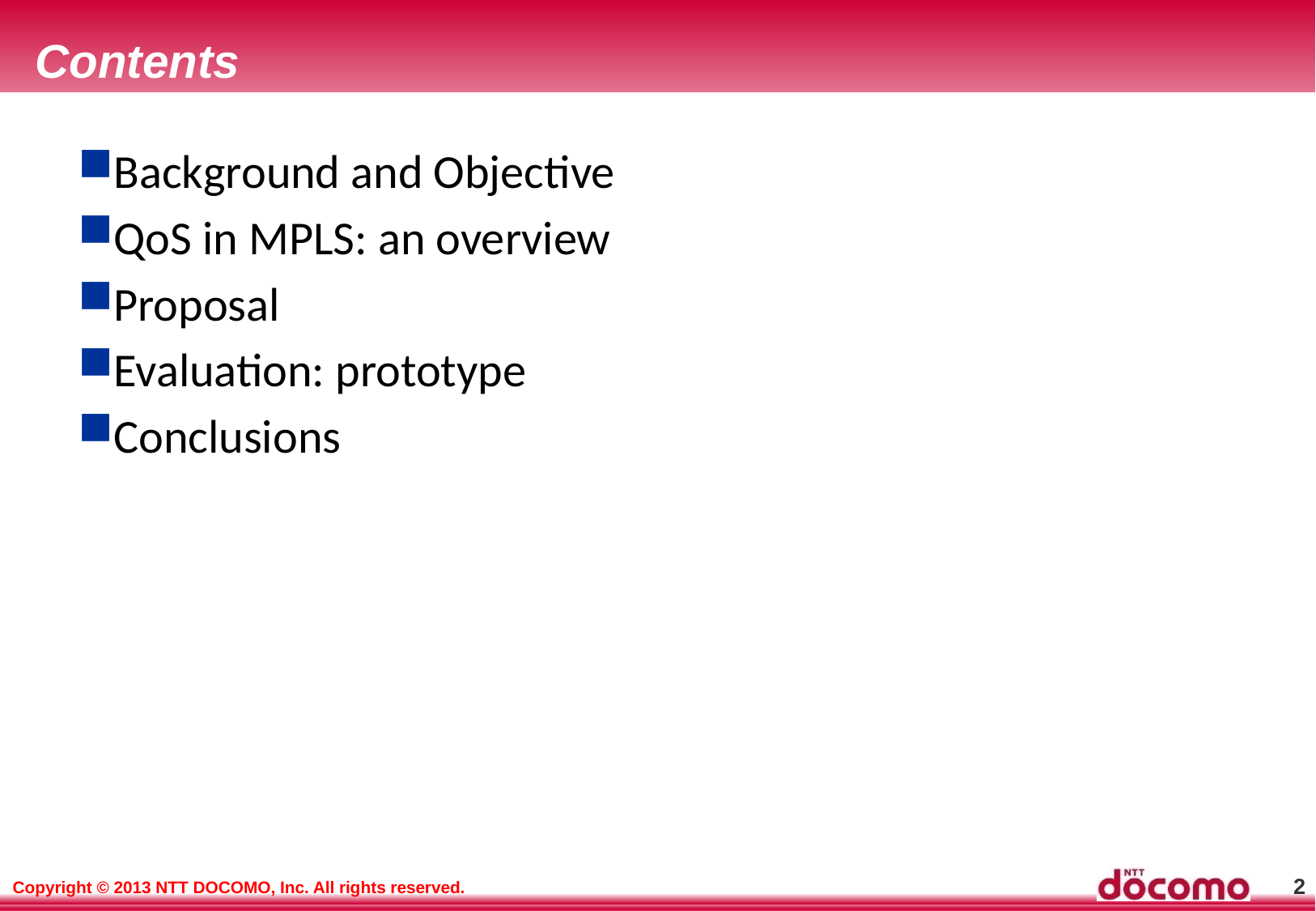

# Contents
Background and Objective
QoS in MPLS: an overview
Proposal
Evaluation: prototype
Conclusions